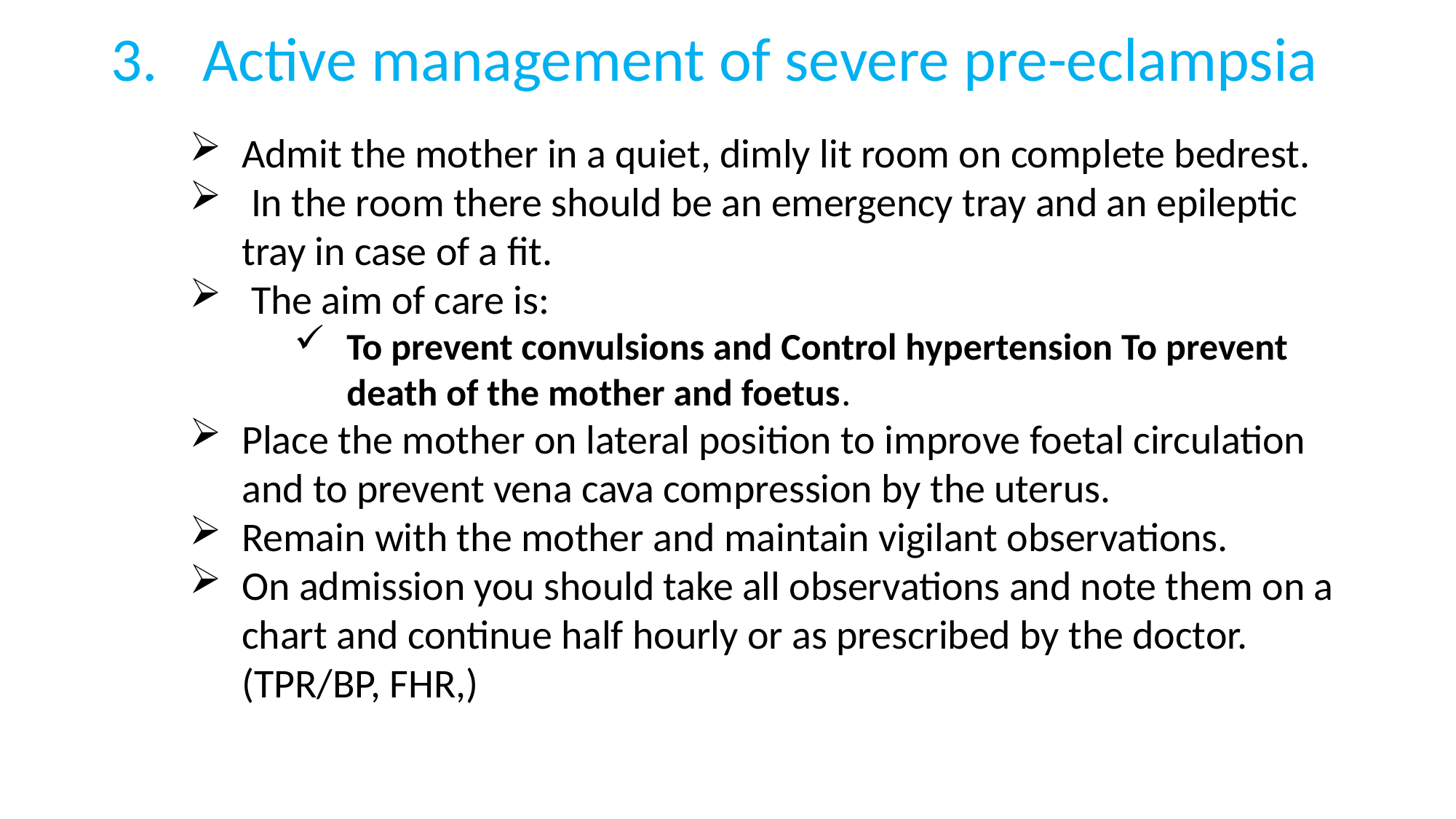

# Active management of severe pre-eclampsia
Admit the mother in a quiet, dimly lit room on complete bedrest.
 In the room there should be an emergency tray and an epileptic tray in case of a fit.
 The aim of care is:
To prevent convulsions and Control hypertension To prevent death of the mother and foetus.
Place the mother on lateral position to improve foetal circulation and to prevent vena cava compression by the uterus.
Remain with the mother and maintain vigilant observations.
On admission you should take all observations and note them on a chart and continue half hourly or as prescribed by the doctor. (TPR/BP, FHR,)

138